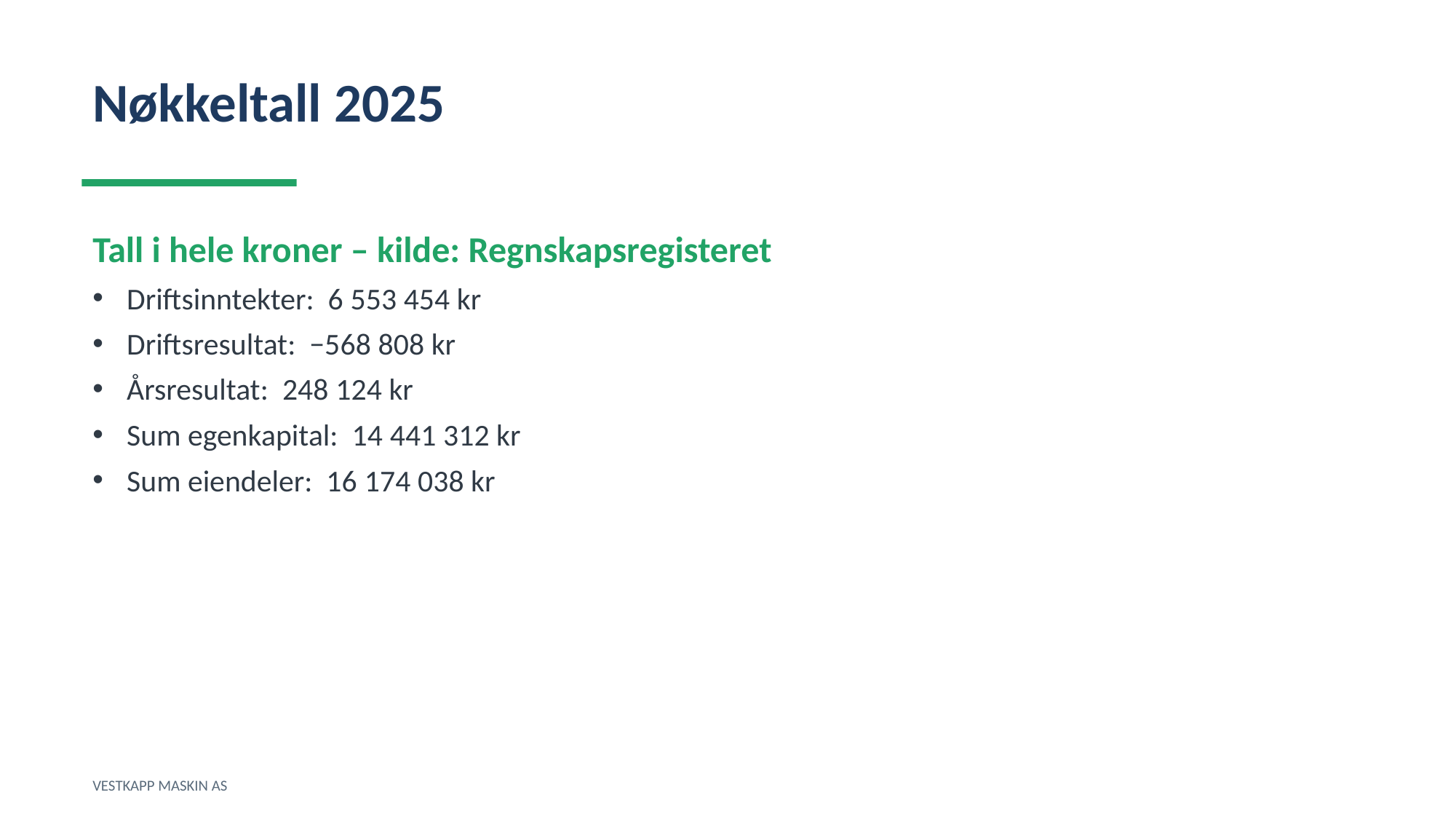

Nøkkeltall 2025

Tall i hele kroner – kilde: Regnskapsregisteret
Driftsinntekter:  6 553 454 kr
Driftsresultat:  −568 808 kr
Årsresultat:  248 124 kr
Sum egenkapital:  14 441 312 kr
Sum eiendeler:  16 174 038 kr
VESTKAPP MASKIN AS